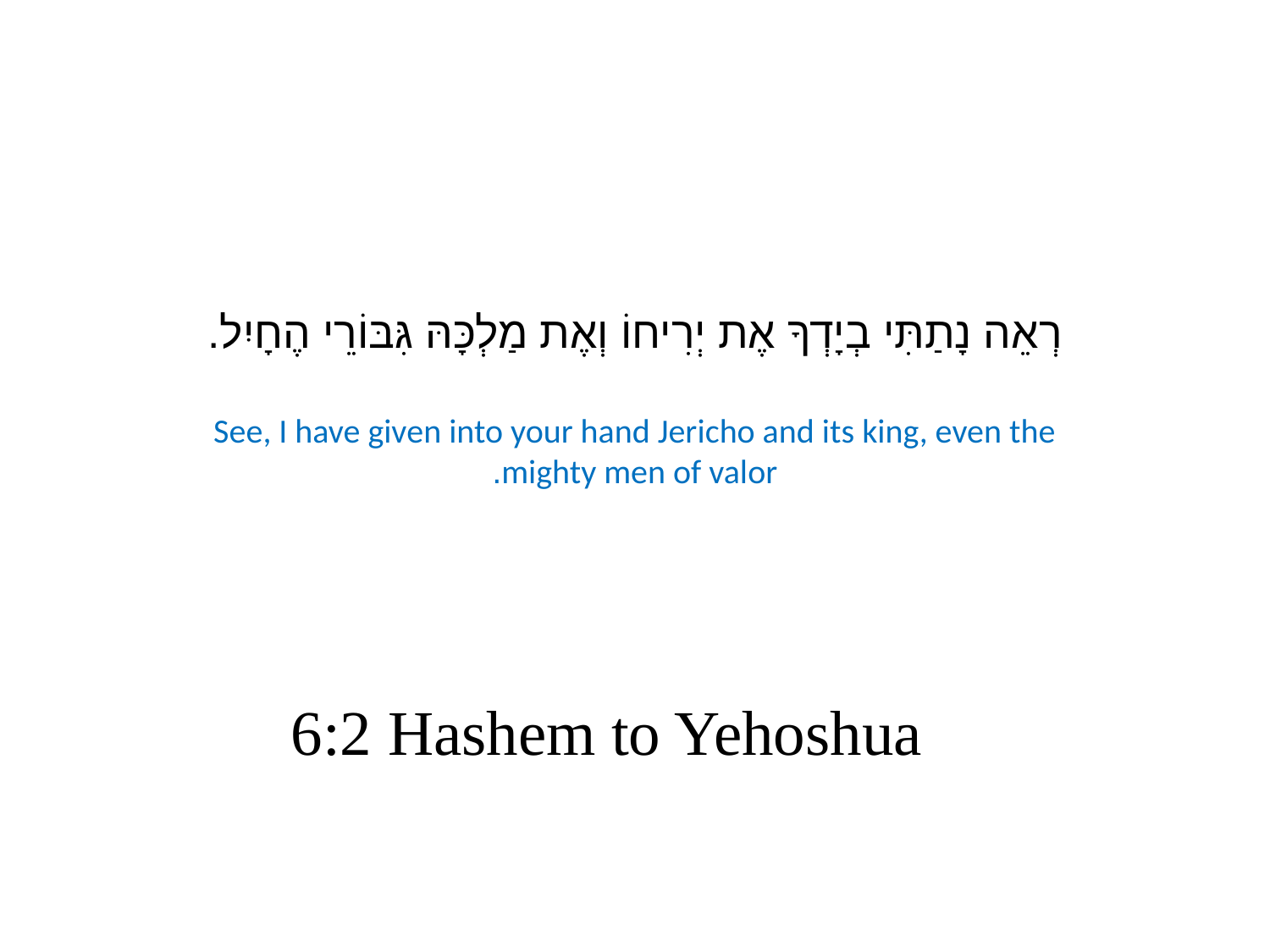

# רְאֵה נָתַתִּי בְיָדְךָ אֶת יְרִיחוֹ וְאֶת מַלְכָּהּ גִּבּוֹרֵי הֶחָיִל. See, I have given into your hand Jericho and its king, even the mighty men of valor.
6:2 Hashem to Yehoshua